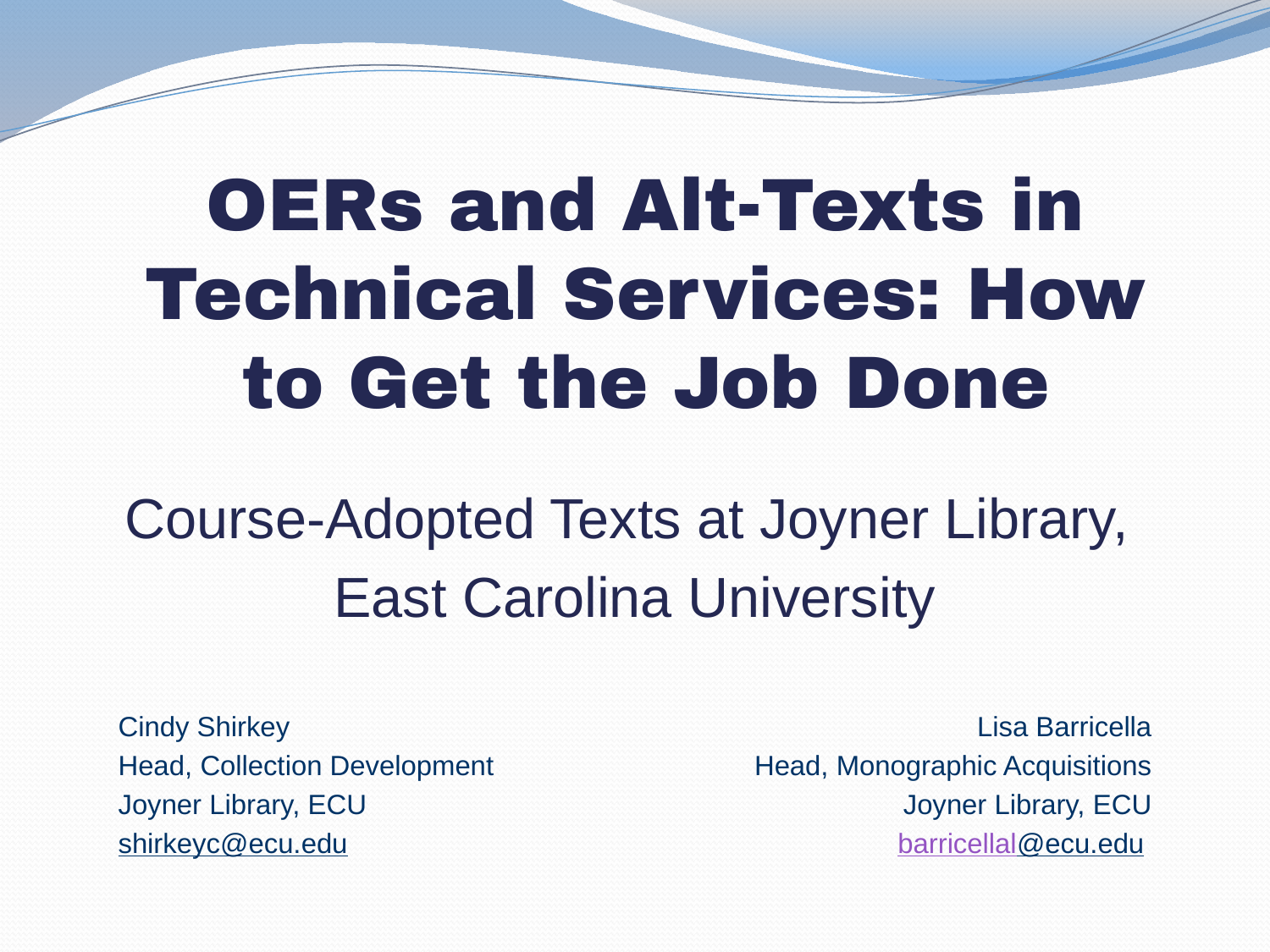

# OERs and Alt-Texts in Technical Services: How to Get the Job Done
Course-Adopted Texts at Joyner Library,
East Carolina University
Cindy Shirkey
Head, Collection Development
Joyner Library, ECU
shirkeyc@ecu.edu
Lisa Barricella
Head, Monographic Acquisitions
Joyner Library, ECU
barricellal@ecu.edu